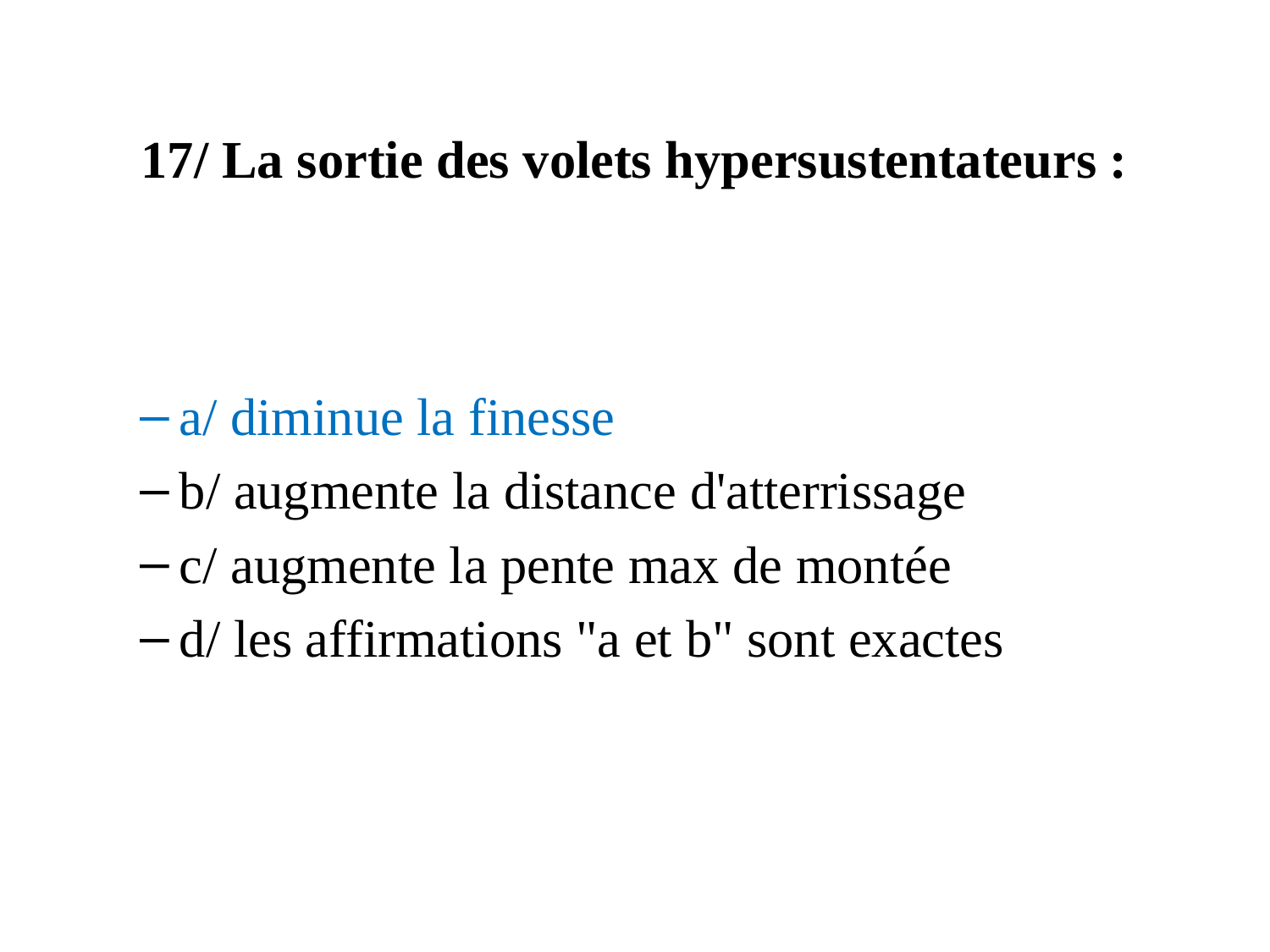

# 17/ La sortie des volets hypersustentateurs :
a/ diminue la finesse
b/ augmente la distance d'atterrissage
c/ augmente la pente max de montée
d/ les affirmations "a et b" sont exactes